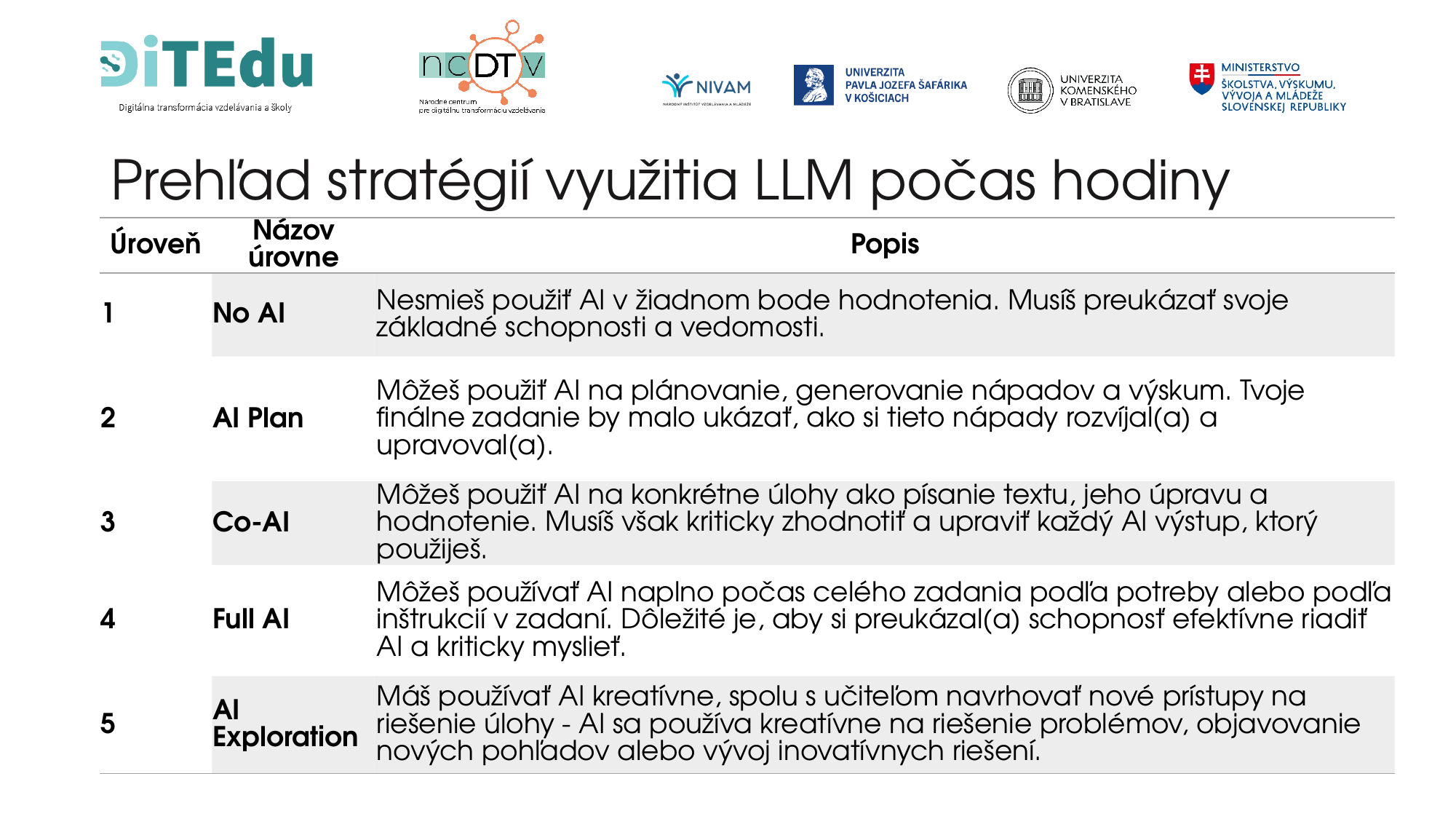

# Prehľad stratégií využitia LLM počas hodiny
| Úroveň | Názov úrovne | Popis |
| --- | --- | --- |
| 1 | No AI | Nesmieš použiť AI v žiadnom bode hodnotenia. Musíš preukázať svoje základné schopnosti a vedomosti. |
| 2 | AI Plan | Môžeš použiť AI na plánovanie, generovanie nápadov a výskum. Tvoje finálne zadanie by malo ukázať, ako si tieto nápady rozvíjal(a) a upravoval(a). |
| 3 | Co-AI | Môžeš použiť AI na konkrétne úlohy ako písanie textu, jeho úpravu a hodnotenie. Musíš však kriticky zhodnotiť a upraviť každý AI výstup, ktorý použiješ. |
| 4 | Full AI | Môžeš používať AI naplno počas celého zadania podľa potreby alebo podľa inštrukcií v zadaní. Dôležité je, aby si preukázal(a) schopnosť efektívne riadiť AI a kriticky myslieť. |
| 5 | AI Exploration | Máš používať AI kreatívne, spolu s učiteľom navrhovať nové prístupy na riešenie úlohy - AI sa používa kreatívne na riešenie problémov, objavovanie nových pohľadov alebo vývoj inovatívnych riešení. |